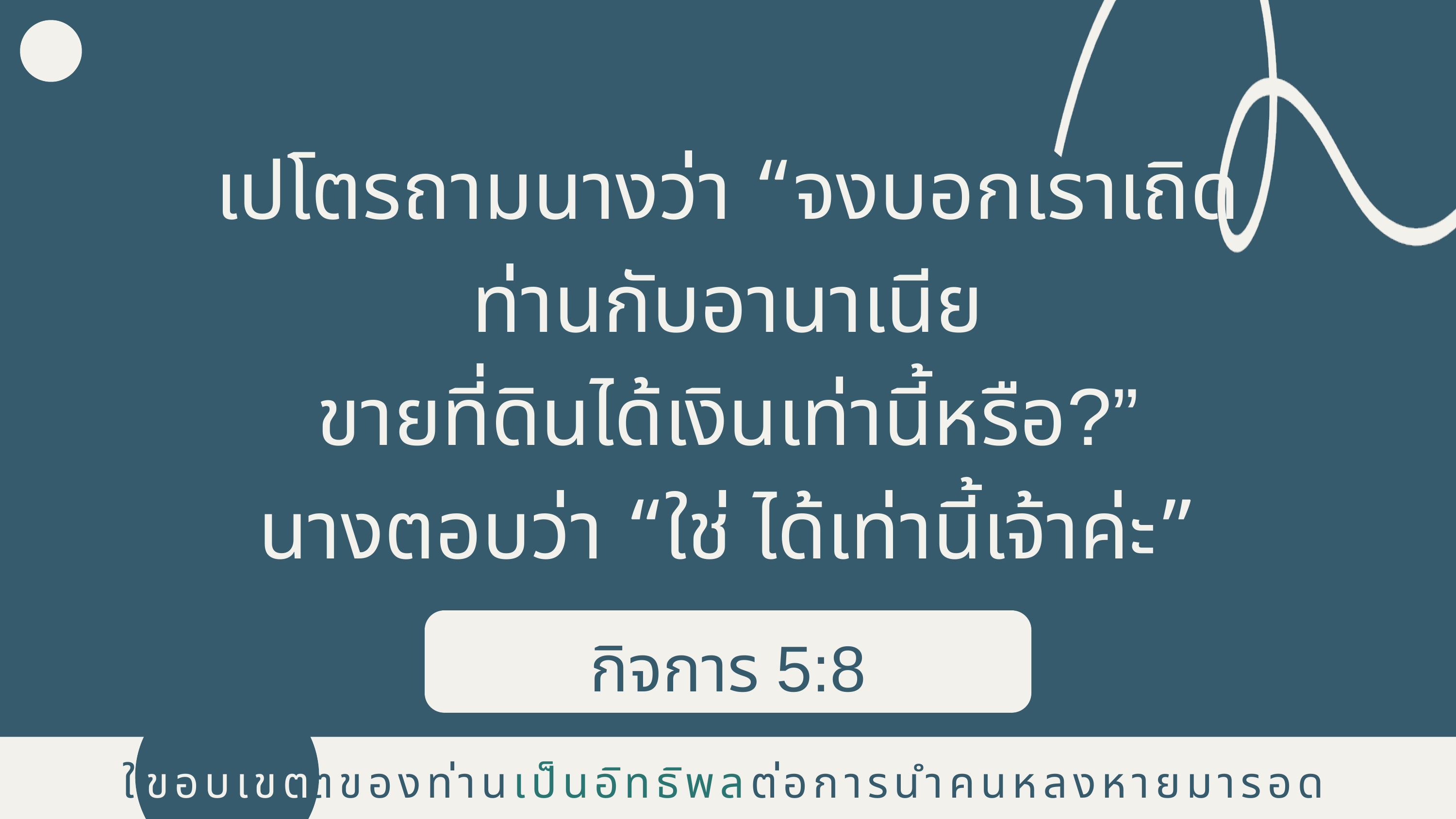

เปโตรถามนางว่า “จงบอกเราเถิด
ท่านกับอานาเนีย
ขายที่ดินได้เงินเท่านี้หรือ?”
นางตอบว่า “ใช่ ได้เท่านี้เจ้าค่ะ”

กิจการ 5:8

ขอบเขต
ใช้ขอบเขตของท่านเป็นอิทธิพลต่อการนำคนหลงหายมารอด